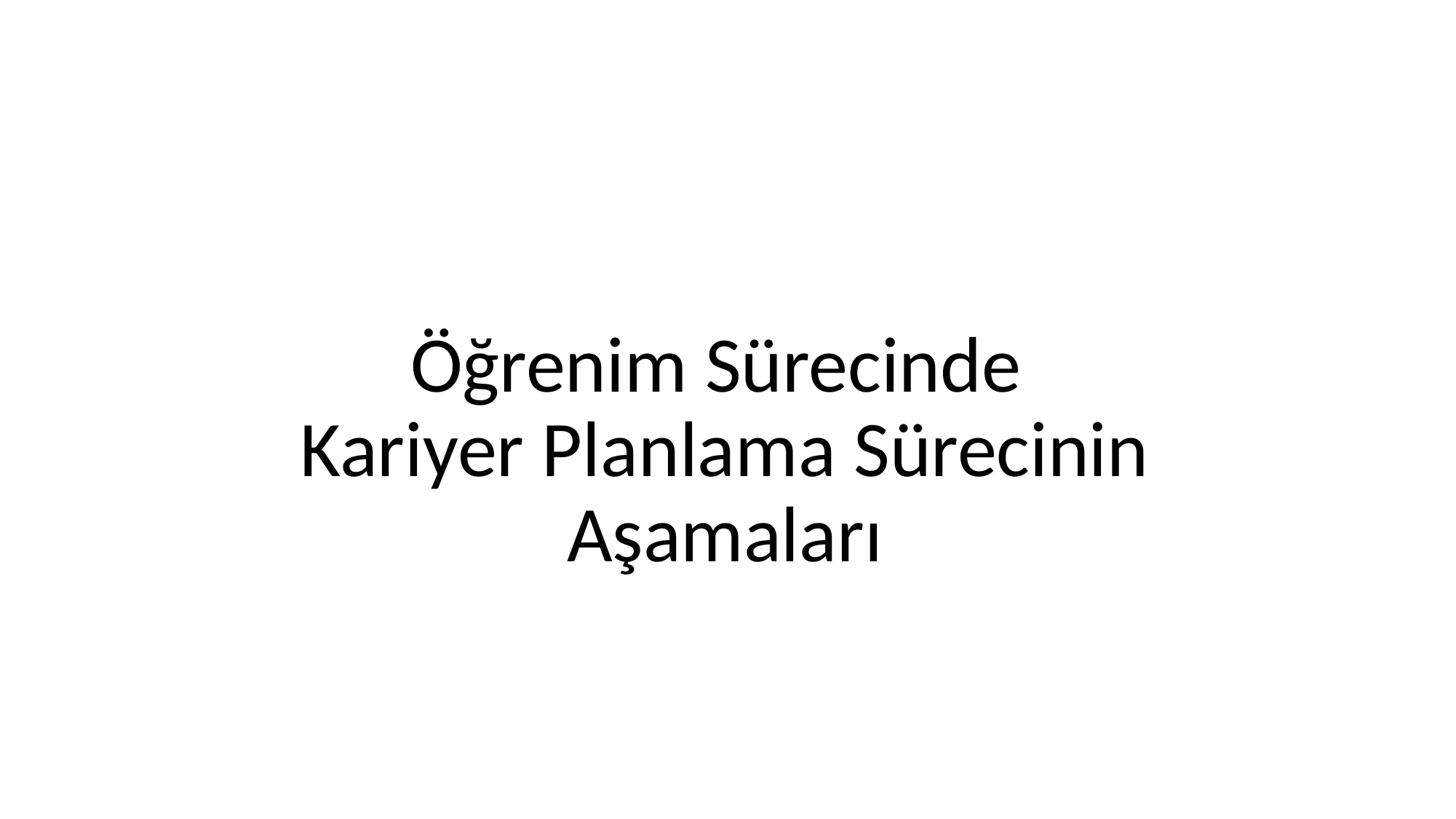

# Öğrenim Sürecinde Kariyer Planlama Sürecinin Aşamaları